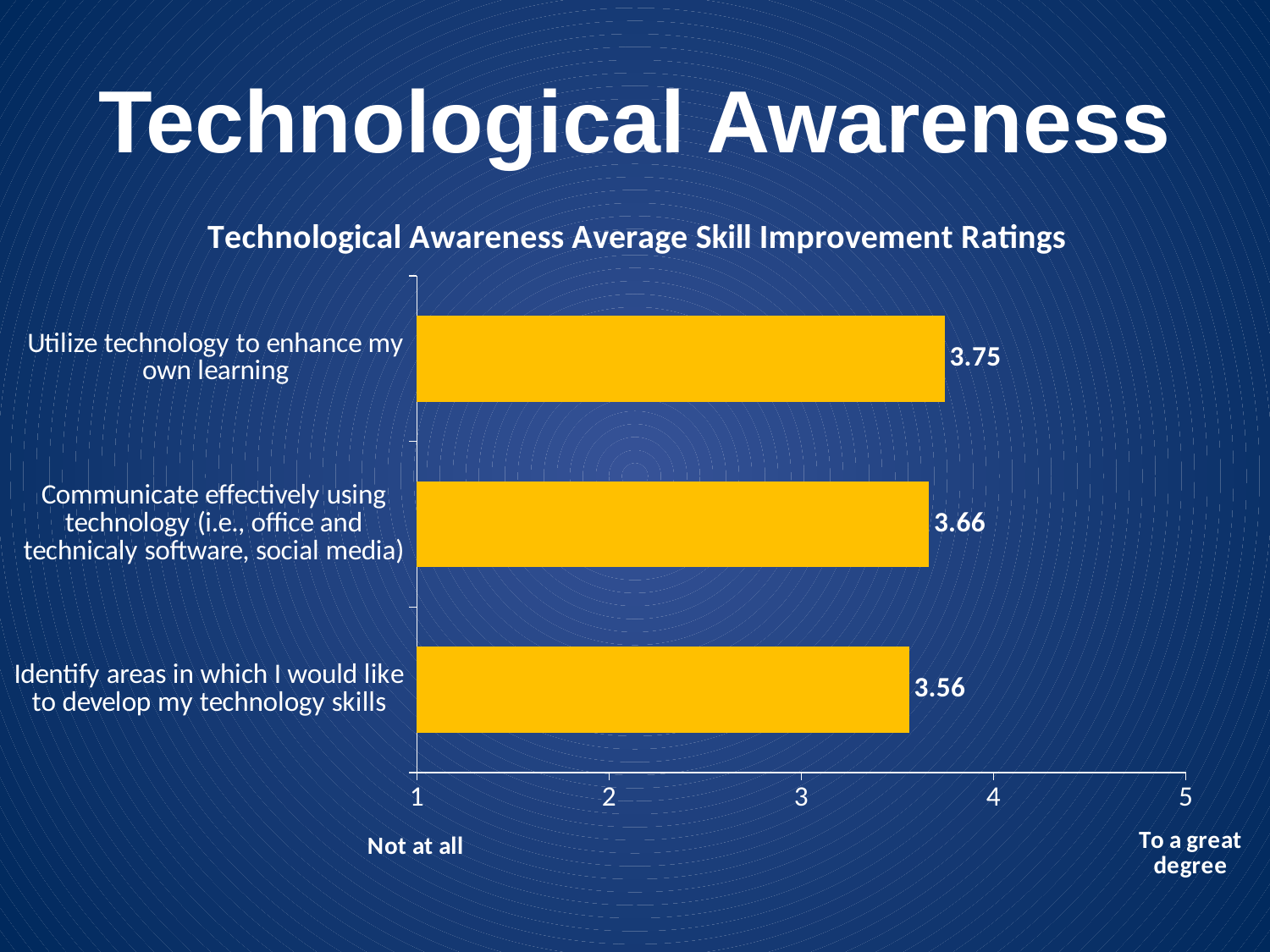

# Technological Awareness

### Chart: Technological Awareness Average Skill Improvement Ratings

| Category |  |
|---|---|
| Identify areas in which I would like to develop my technology skills | 3.5604113110539846 |
| Communicate effectively using technology (i.e., office and technicaly software, social media) | 3.6632390745501286 |
| Utilize technology to enhance my own learning | 3.7455012853470437 |